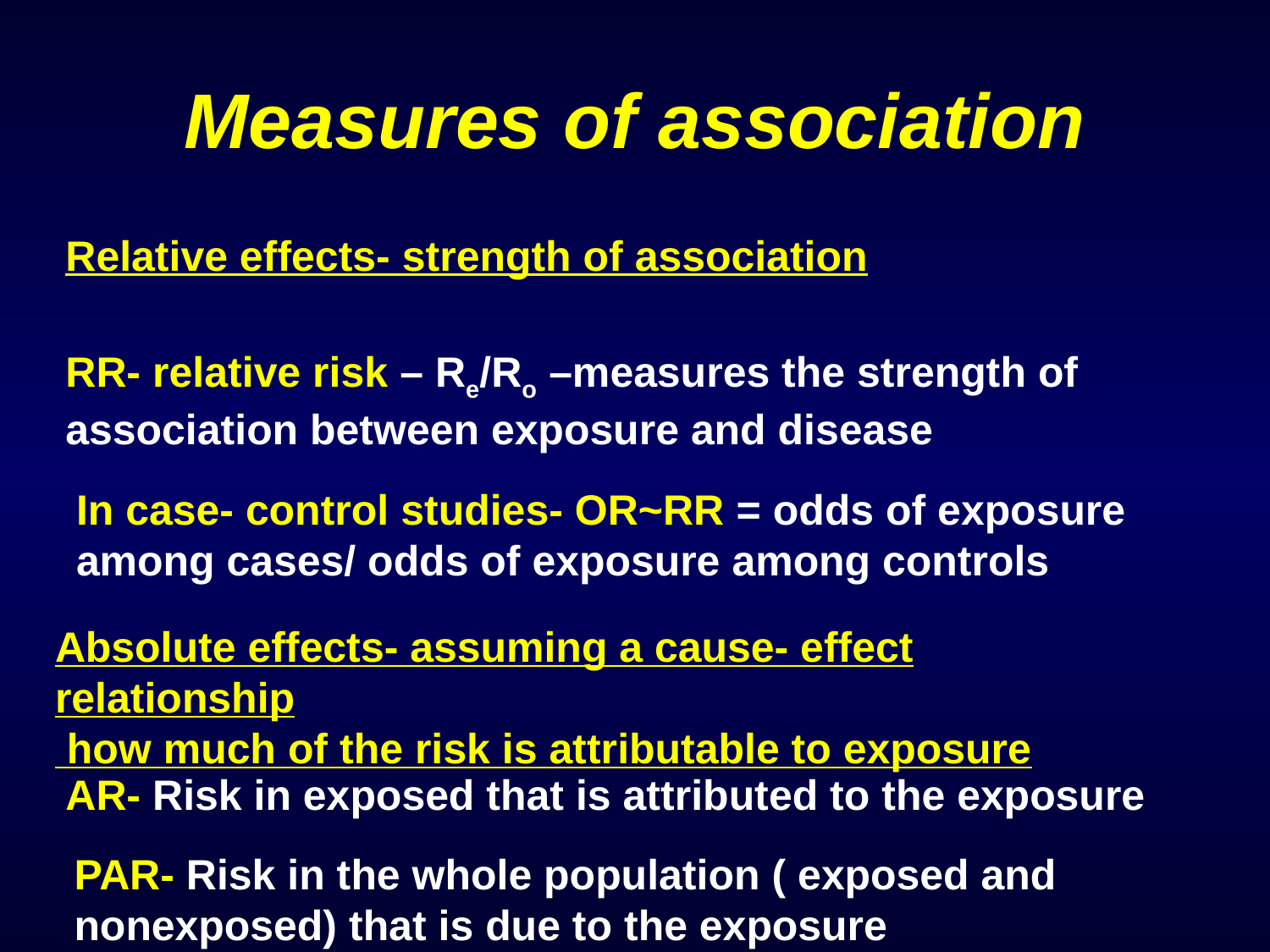

# Measures of association
Relative effects- strength of association
RR- relative risk – Re/Ro –measures the strength of association between exposure and disease
In case- control studies- OR~RR = odds of exposure among cases/ odds of exposure among controls
Absolute effects- assuming a cause- effect relationship
 how much of the risk is attributable to exposure
AR- Risk in exposed that is attributed to the exposure
PAR- Risk in the whole population ( exposed and
nonexposed) that is due to the exposure